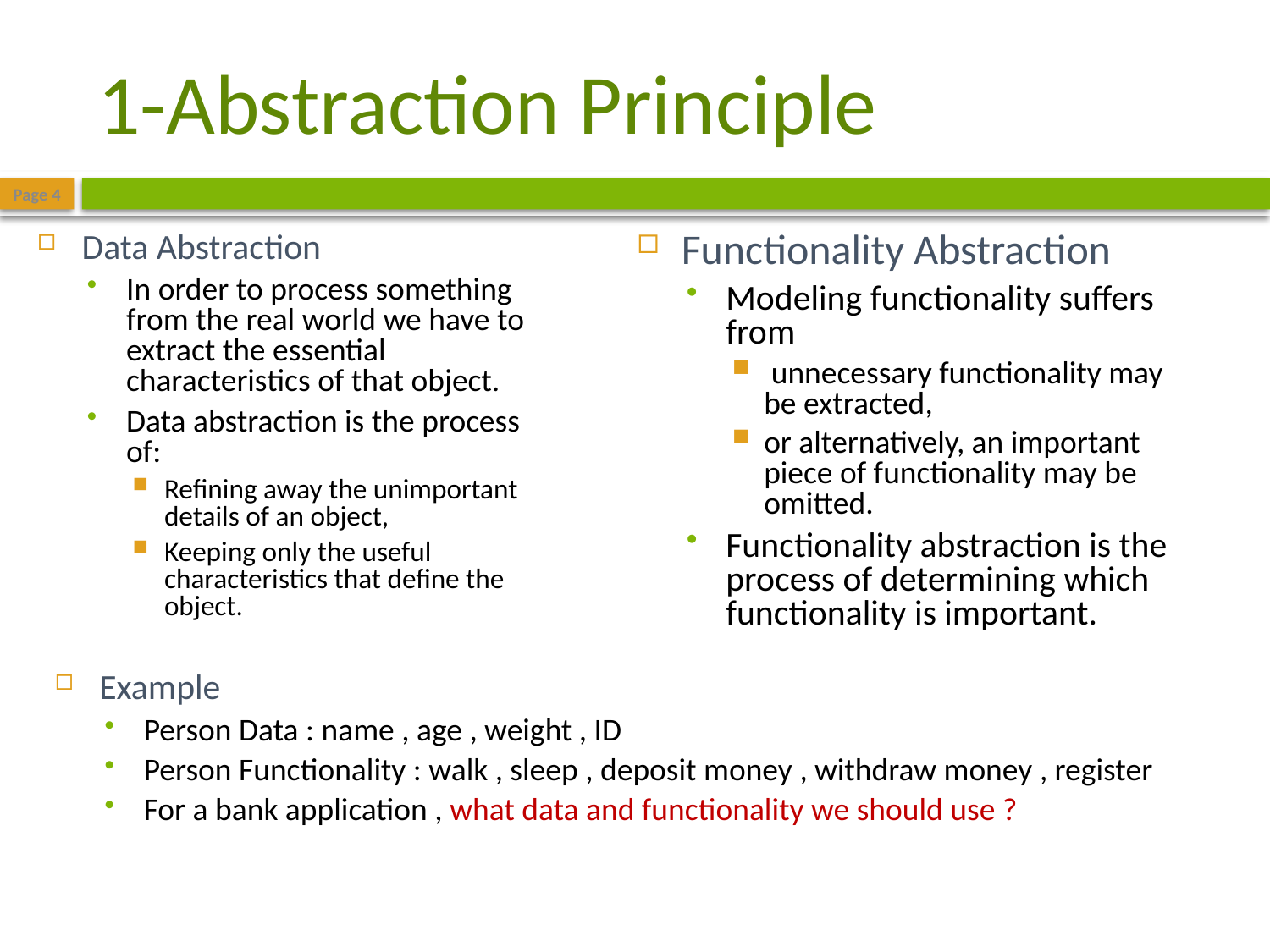

# 1-Abstraction Principle
Page 4
Data Abstraction
In order to process something from the real world we have to extract the essential characteristics of that object.
Data abstraction is the process of:
Refining away the unimportant details of an object,
Keeping only the useful characteristics that define the object.
Functionality Abstraction
Modeling functionality suffers from
 unnecessary functionality may be extracted,
or alternatively, an important piece of functionality may be omitted.
Functionality abstraction is the process of determining which functionality is important.

Example
Person Data : name , age , weight , ID
Person Functionality : walk , sleep , deposit money , withdraw money , register
For a bank application , what data and functionality we should use ?